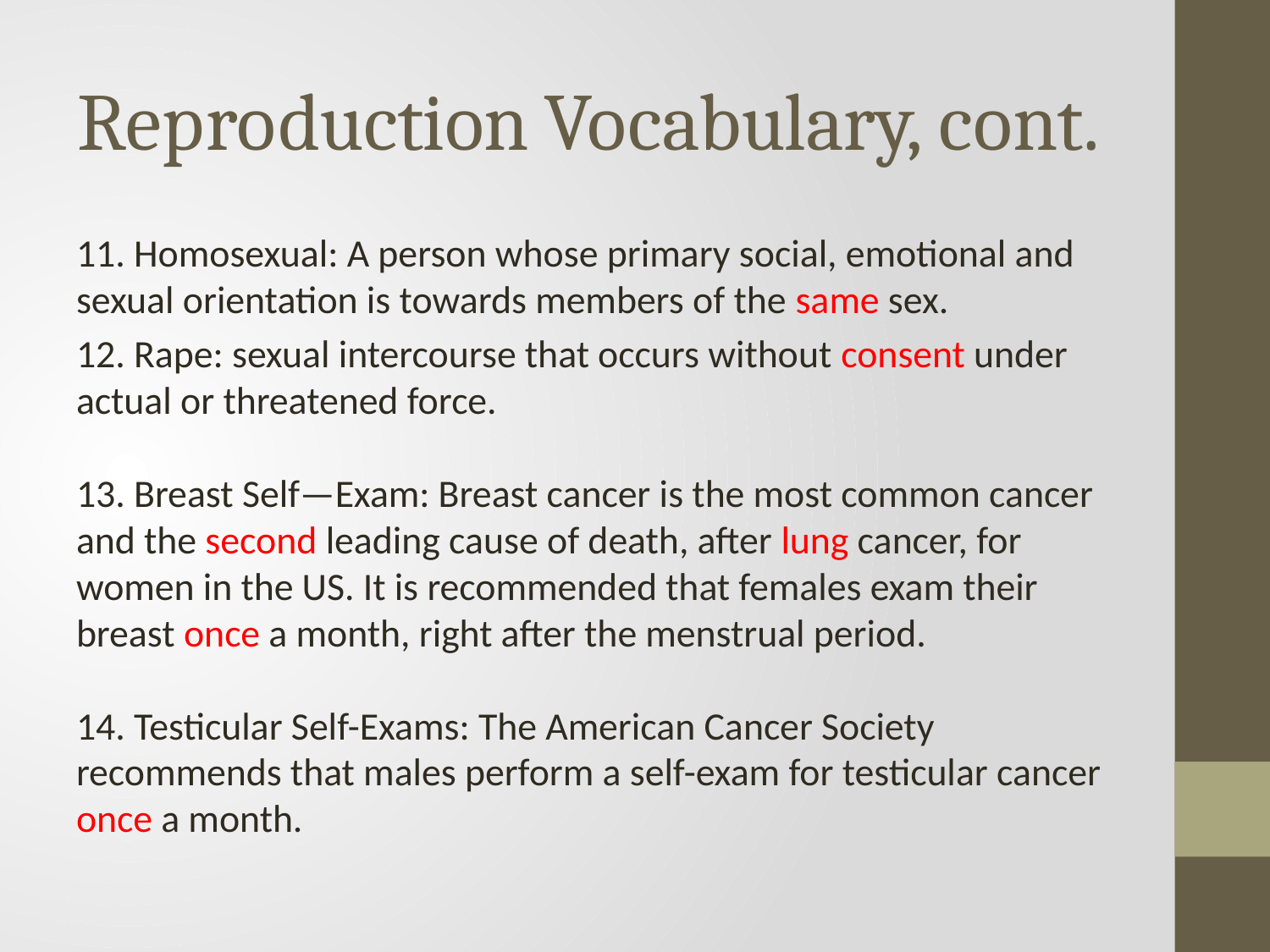

# Reproduction Vocabulary, cont.
11. Homosexual: A person whose primary social, emotional and sexual orientation is towards members of the same sex.
12. Rape: sexual intercourse that occurs without consent under actual or threatened force.

13. Breast Self—Exam: Breast cancer is the most common cancer and the second leading cause of death, after lung cancer, for women in the US. It is recommended that females exam their breast once a month, right after the menstrual period.

14. Testicular Self-Exams: The American Cancer Society recommends that males perform a self-exam for testicular cancer once a month.